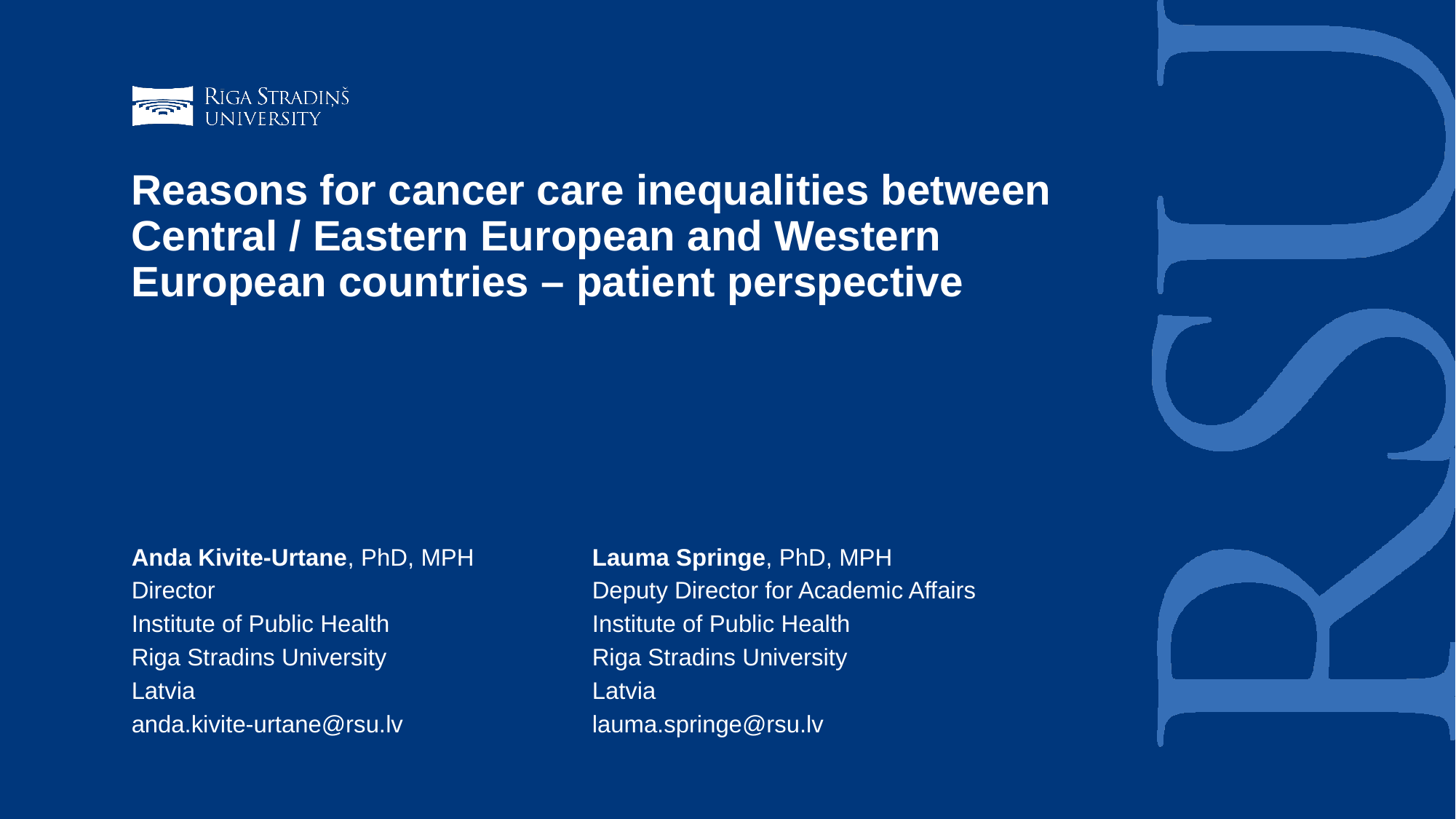

# Reasons for cancer care inequalities between Central / Eastern European and Western European countries – patient perspective
Lauma Springe, PhD, MPH
Deputy Director for Academic Affairs
Institute of Public Health
Riga Stradins University
Latvia
lauma.springe@rsu.lv
Anda Kivite-Urtane, PhD, MPH
Director
Institute of Public Health
Riga Stradins University
Latvia
anda.kivite-urtane@rsu.lv